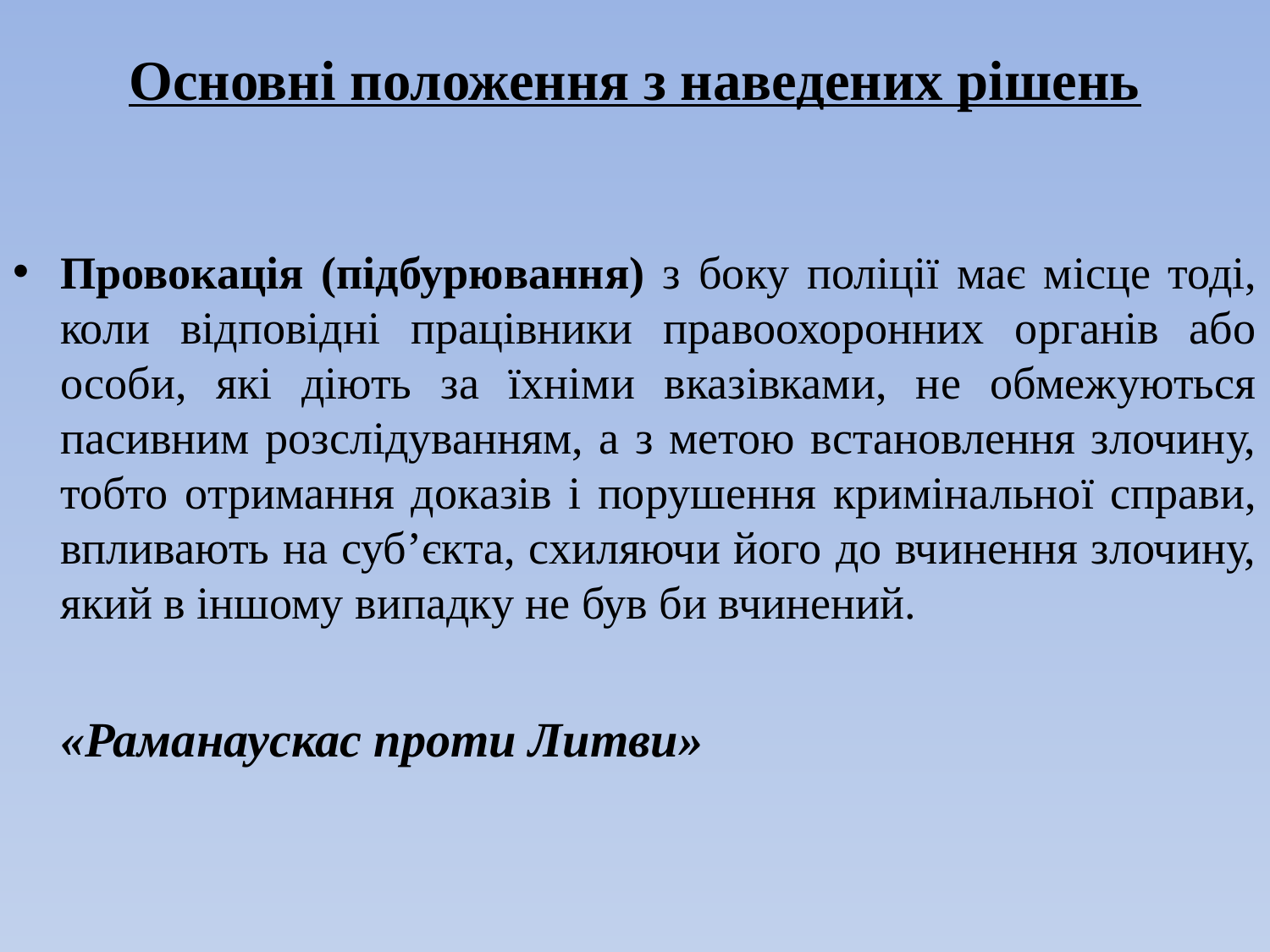

# Основні положення з наведених рішень

Провокація (підбурювання) з боку поліції має місце тоді, коли відповідні працівники правоохоронних органів або особи, які діють за їхніми вказівками, не обмежуються пасивним розслідуванням, а з метою встановлення злочину, тобто отримання доказів і порушення кримінальної справи, впливають на суб’єкта, схиляючи його до вчинення злочину, який в іншому випадку не був би вчинений.

	«Раманаускас проти Литви»